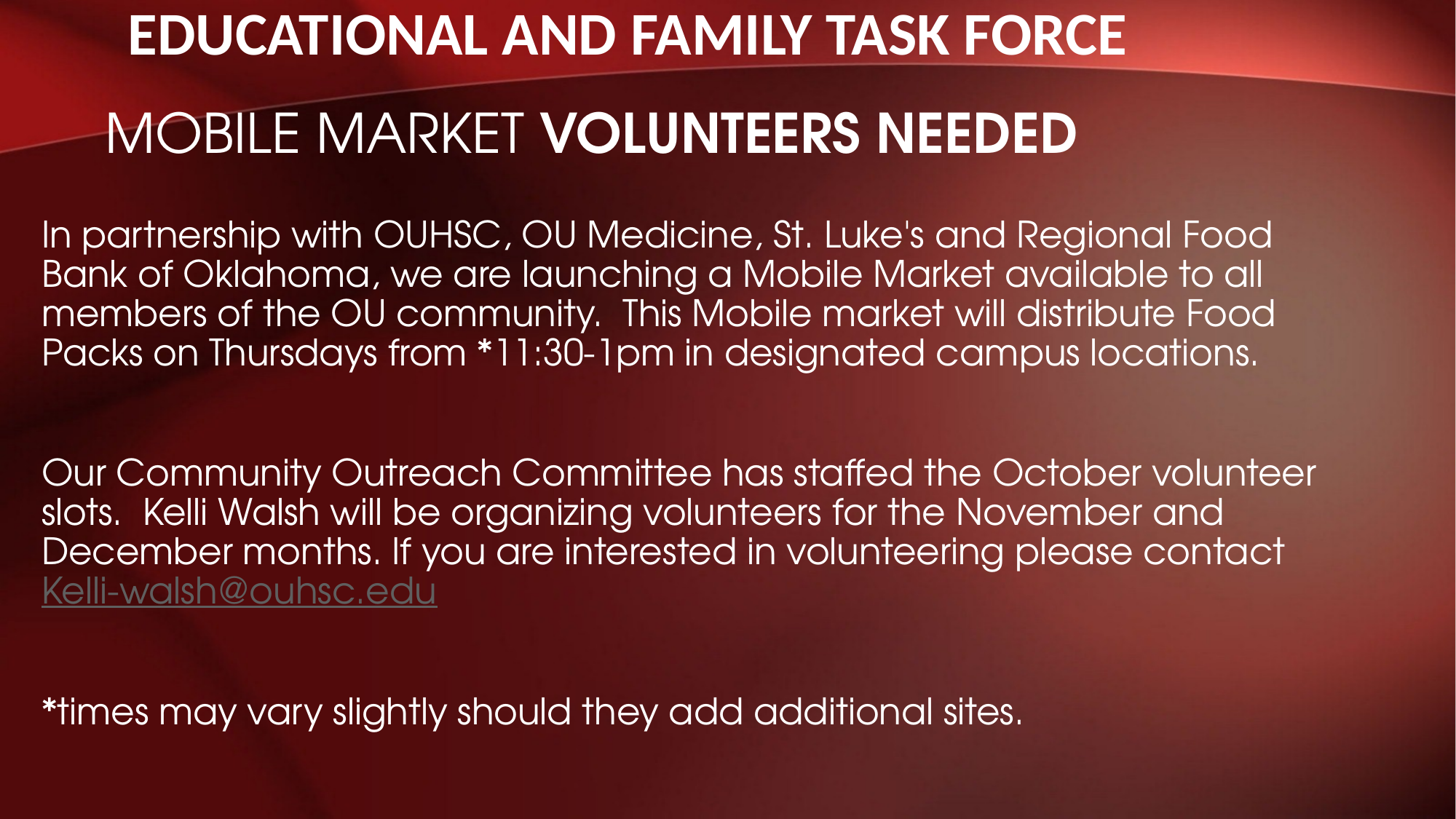

Educational and family task force
# Mobile Market Volunteers needed
In partnership with OUHSC, OU Medicine, St. Luke's and Regional Food Bank of Oklahoma, we are launching a Mobile Market available to all members of the OU community.  This Mobile market will distribute Food Packs on Thursdays from *11:30-1pm in designated campus locations.

Our Community Outreach Committee has staffed the October volunteer slots.  Kelli Walsh will be organizing volunteers for the November and December months. If you are interested in volunteering please contact Kelli-walsh@ouhsc.edu

*times may vary slightly should they add additional sites.